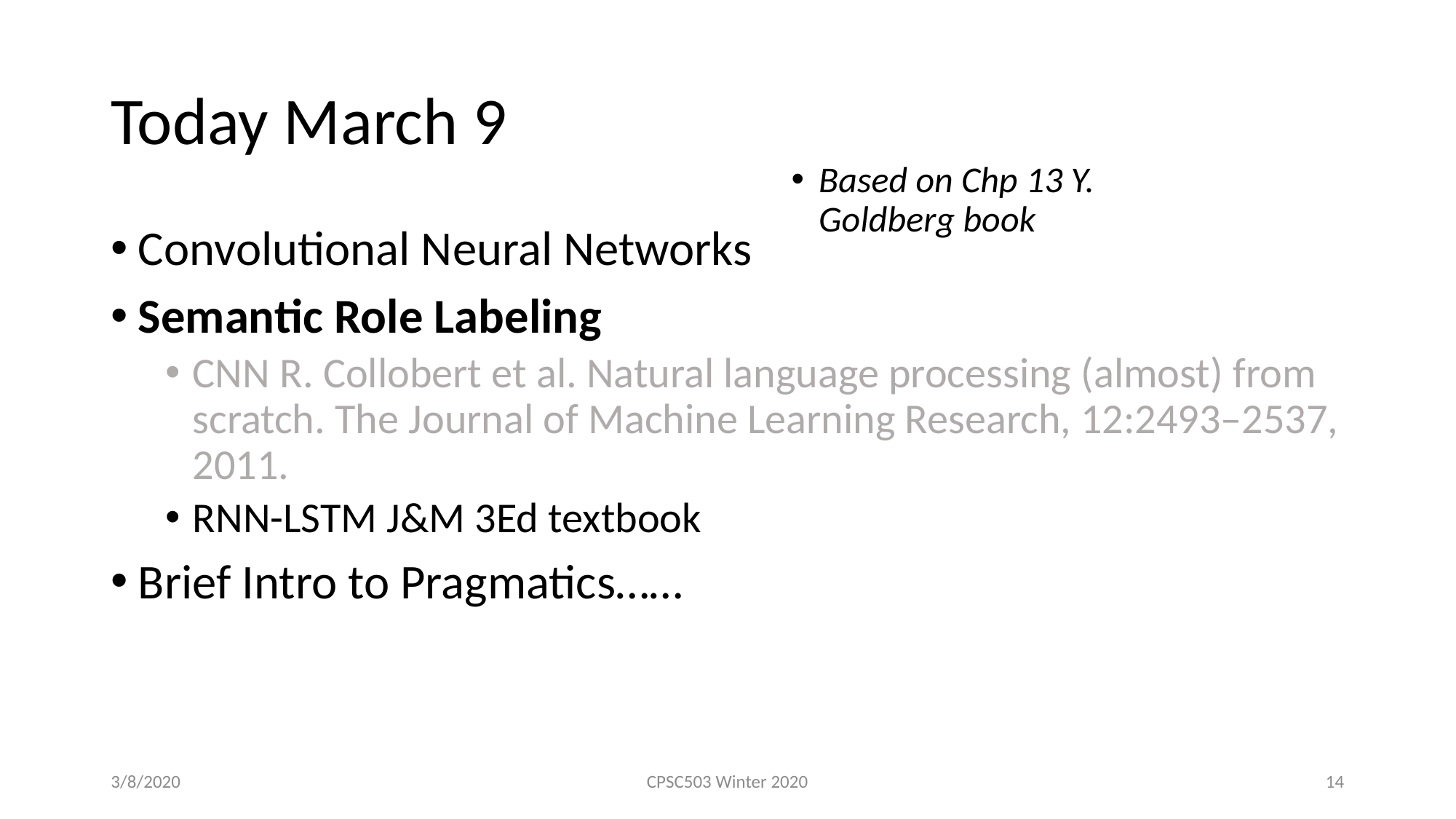

# Today March 9
Based on Chp 13 Y. Goldberg book
Convolutional Neural Networks
Semantic Role Labeling
CNN R. Collobert et al. Natural language processing (almost) from scratch. The Journal of Machine Learning Research, 12:2493–2537, 2011.
RNN-LSTM J&M 3Ed textbook
Brief Intro to Pragmatics……
3/8/2020
CPSC503 Winter 2020
14